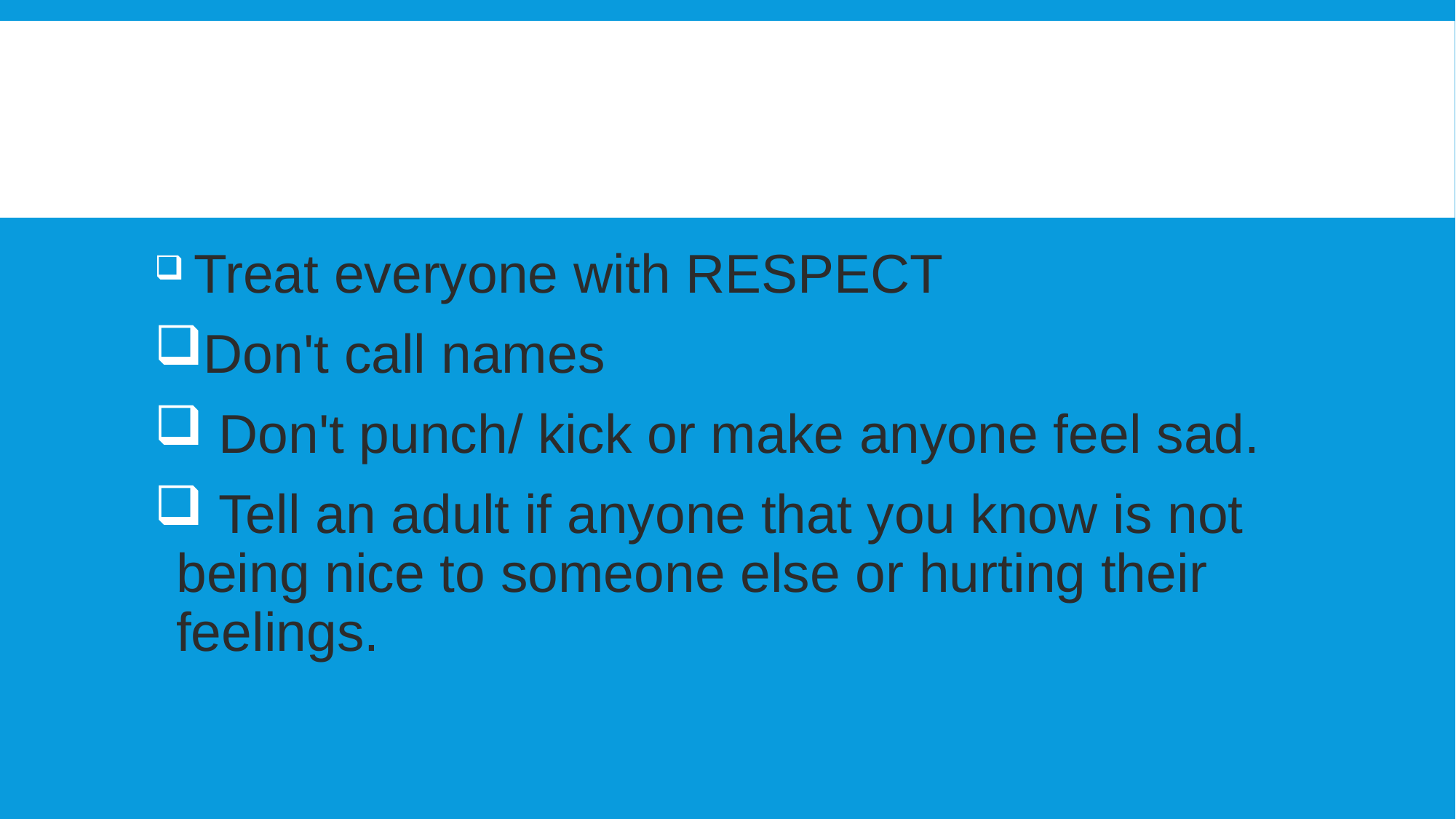

Treat everyone with RESPECT
Don't call names
 Don't punch/ kick or make anyone feel sad.
 Tell an adult if anyone that you know is not being nice to someone else or hurting their feelings.